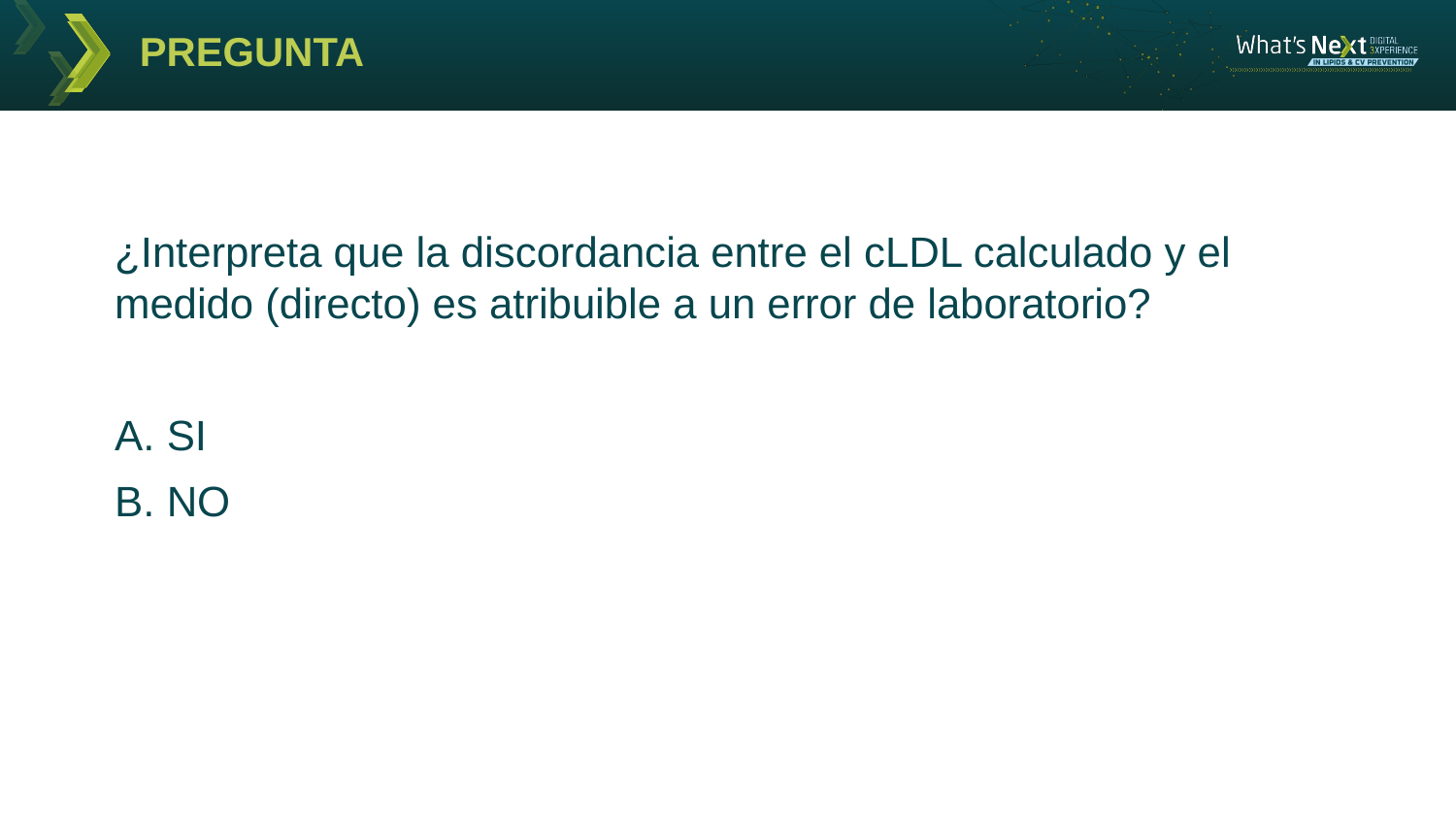

# PREGUNTA
¿Interpreta que la discordancia entre el cLDL calculado y el medido (directo) es atribuible a un error de laboratorio?

A. SI
B. NO